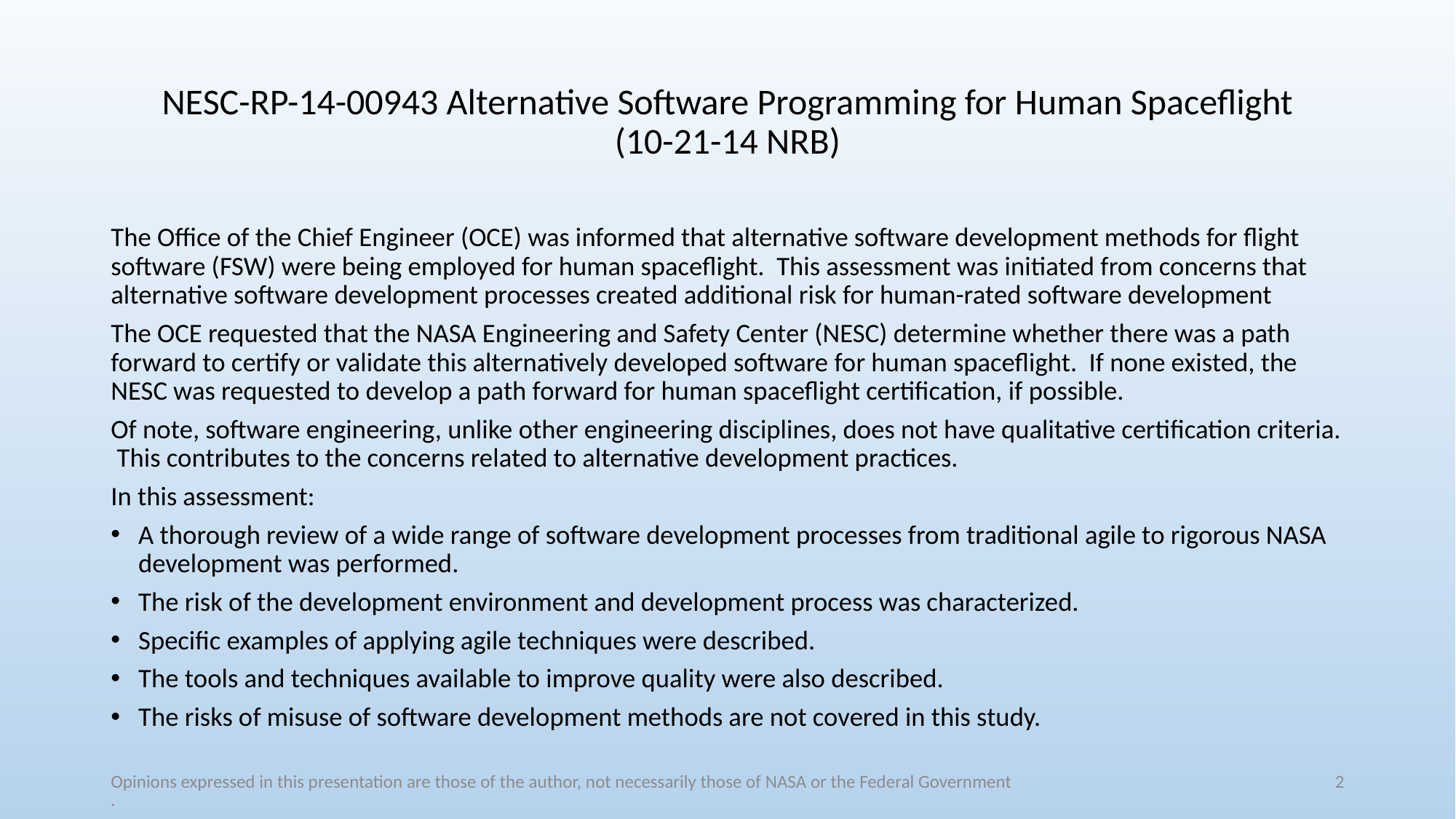

# NESC-RP-14-00943 Alternative Software Programming for Human Spaceflight (10-21-14 NRB)
The Office of the Chief Engineer (OCE) was informed that alternative software development methods for flight software (FSW) were being employed for human spaceflight.  This assessment was initiated from concerns that alternative software development processes created additional risk for human-rated software development
The OCE requested that the NASA Engineering and Safety Center (NESC) determine whether there was a path forward to certify or validate this alternatively developed software for human spaceflight.  If none existed, the NESC was requested to develop a path forward for human spaceflight certification, if possible.
Of note, software engineering, unlike other engineering disciplines, does not have qualitative certification criteria.  This contributes to the concerns related to alternative development practices.
In this assessment:
A thorough review of a wide range of software development processes from traditional agile to rigorous NASA development was performed.
The risk of the development environment and development process was characterized.
Specific examples of applying agile techniques were described.
The tools and techniques available to improve quality were also described.
The risks of misuse of software development methods are not covered in this study.

Opinions expressed in this presentation are those of the author, not necessarily those of NASA or the Federal Government.
2